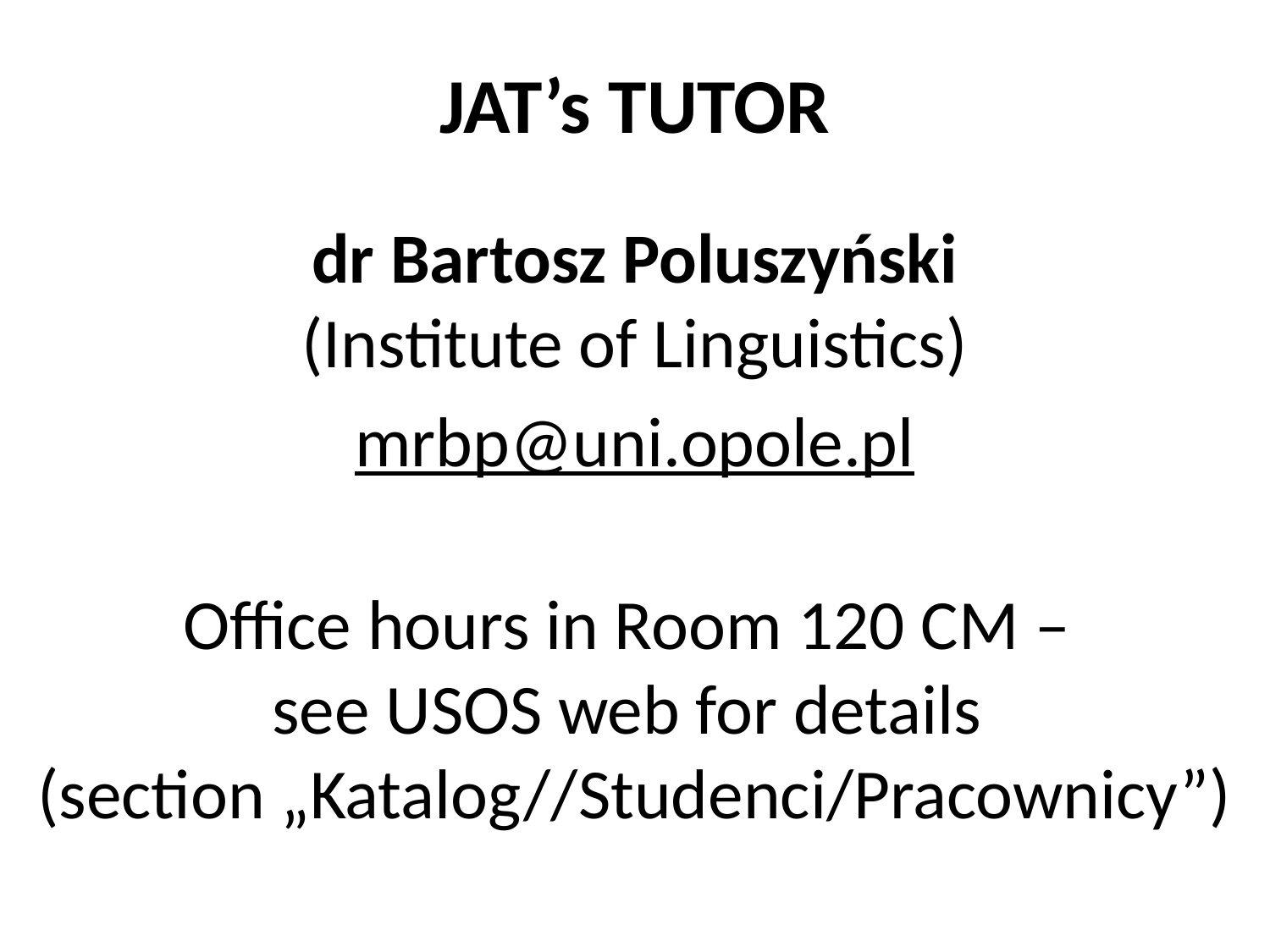

# JAT’s TUTOR
dr Bartosz Poluszyński
(Institute of Linguistics)
mrbp@uni.opole.pl
Office hours in Room 120 CM –
see USOS web for details
(section „Katalog//Studenci/Pracownicy”)